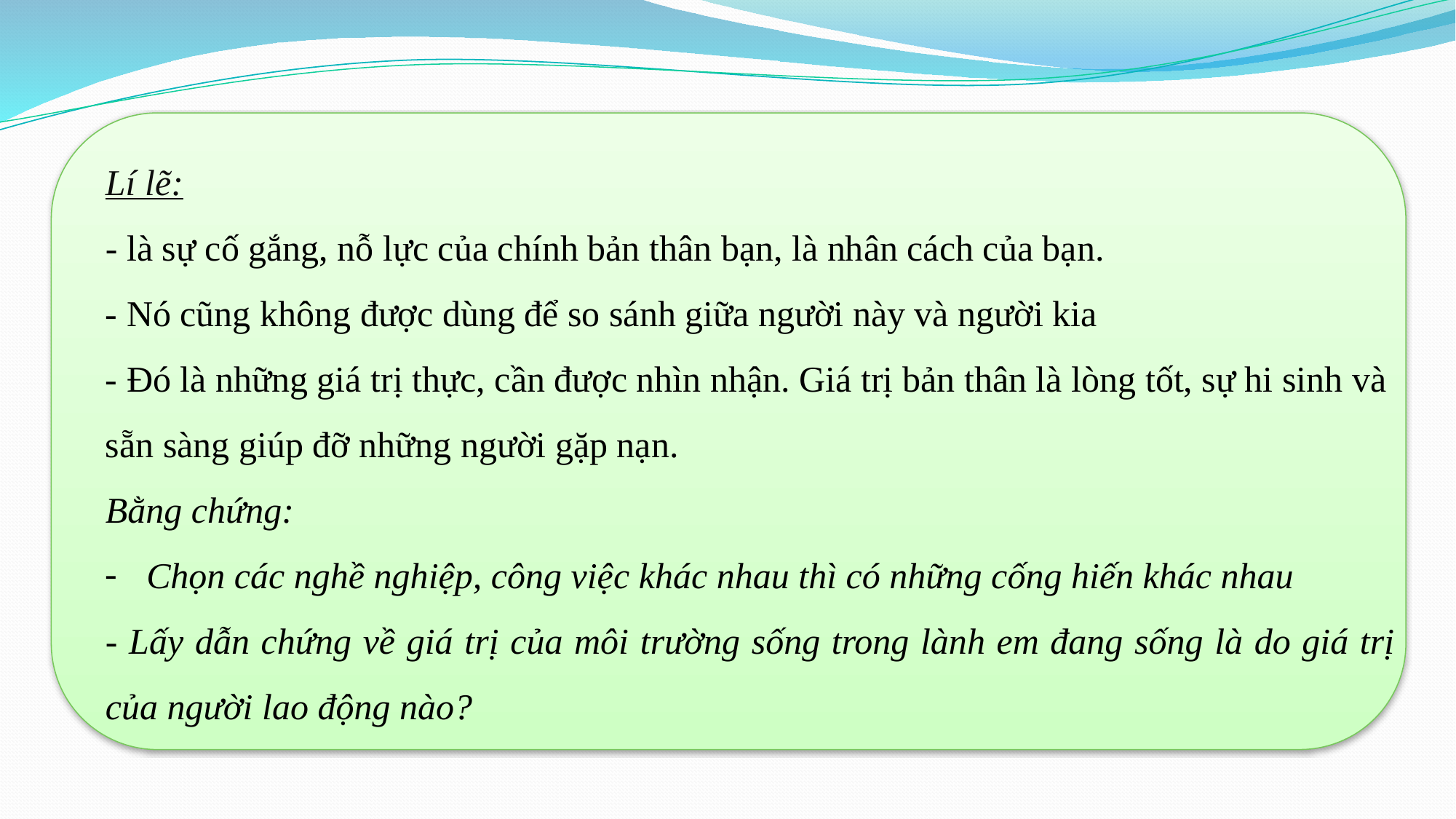

Lí lẽ:
- là sự cố gắng, nỗ lực của chính bản thân bạn, là nhân cách của bạn.
- Nó cũng không được dùng để so sánh giữa người này và người kia
- Đó là những giá trị thực, cần được nhìn nhận. Giá trị bản thân là lòng tốt, sự hi sinh và sẵn sàng giúp đỡ những người gặp nạn.
Bằng chứng:
Chọn các nghề nghiệp, công việc khác nhau thì có những cống hiến khác nhau
- Lấy dẫn chứng về giá trị của môi trường sống trong lành em đang sống là do giá trị của người lao động nào?